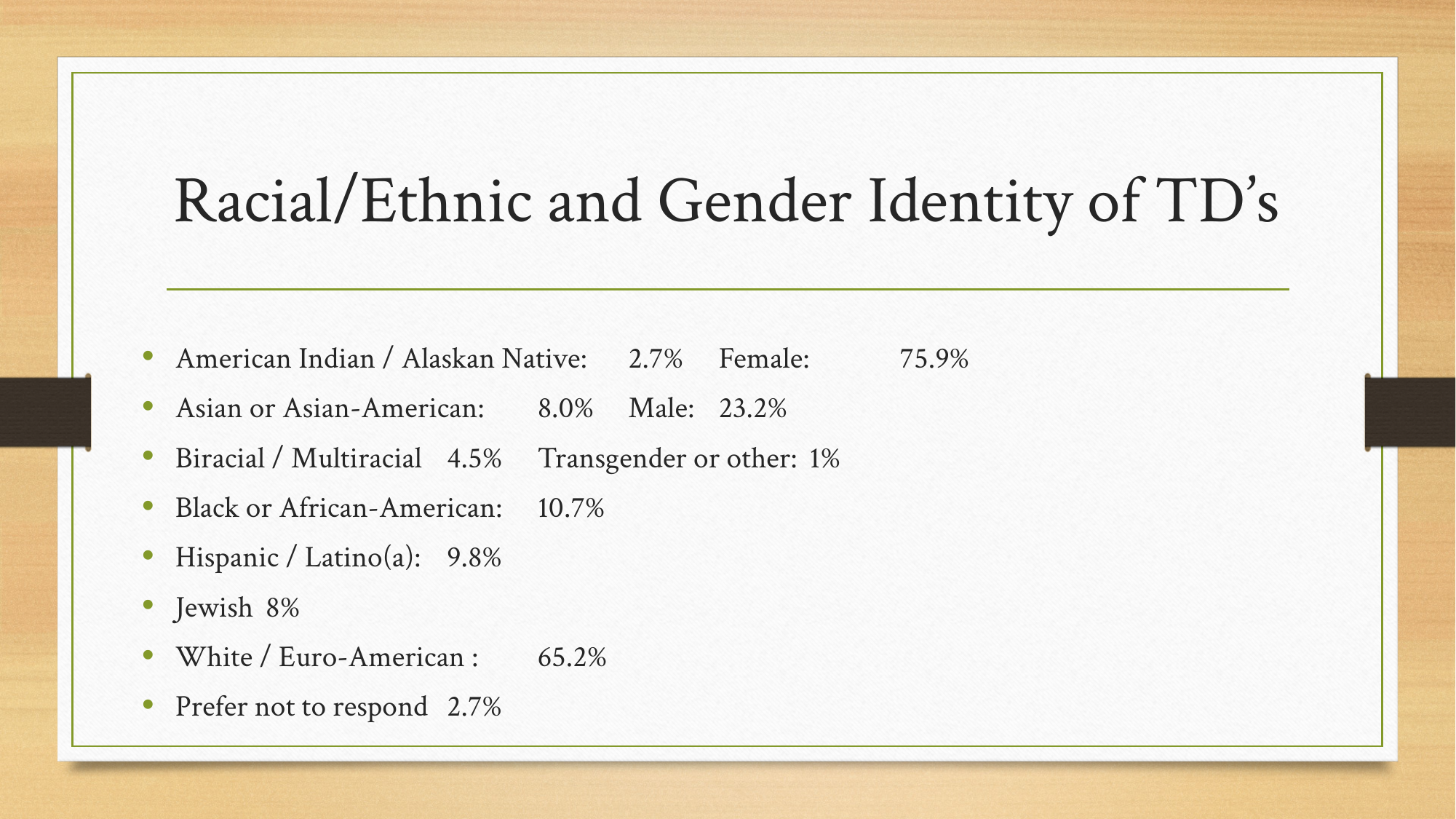

# Racial/Ethnic and Gender Identity of TD’s

American Indian / Alaskan Native: 		2.7%				Female: 				75.9%
Asian or Asian-American: 				8.0%				Male:				23.2%
Biracial / Multiracial					4.5%				Transgender or other: 		1%
Black or African-American:				10.7%
Hispanic / Latino(a): 					9.8%
Jewish								8%
White / Euro-American : 				65.2%
Prefer not to respond					2.7%